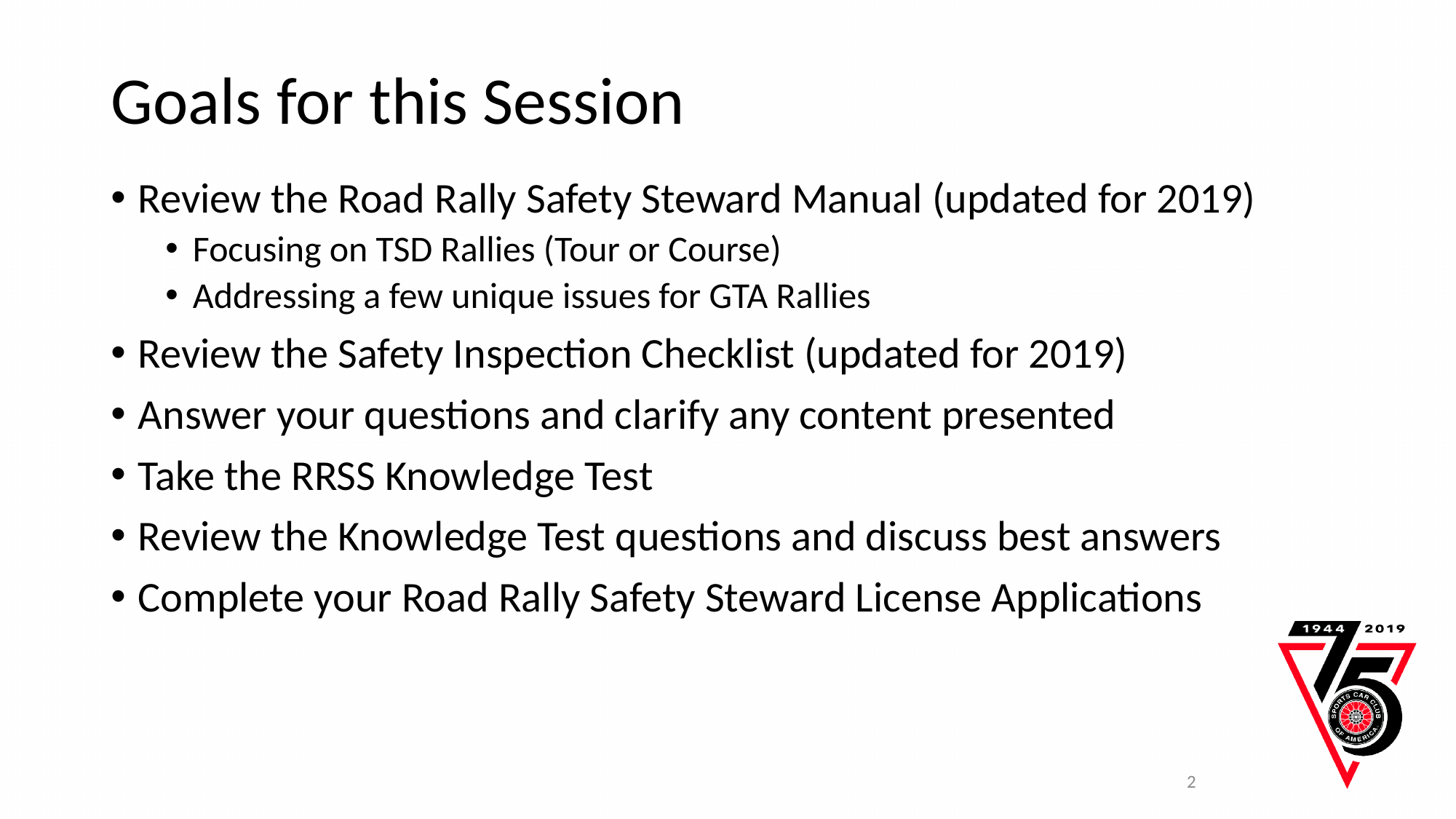

# Goals for this Session
Review the Road Rally Safety Steward Manual (updated for 2019)
Focusing on TSD Rallies (Tour or Course)
Addressing a few unique issues for GTA Rallies
Review the Safety Inspection Checklist (updated for 2019)
Answer your questions and clarify any content presented
Take the RRSS Knowledge Test
Review the Knowledge Test questions and discuss best answers
Complete your Road Rally Safety Steward License Applications
2